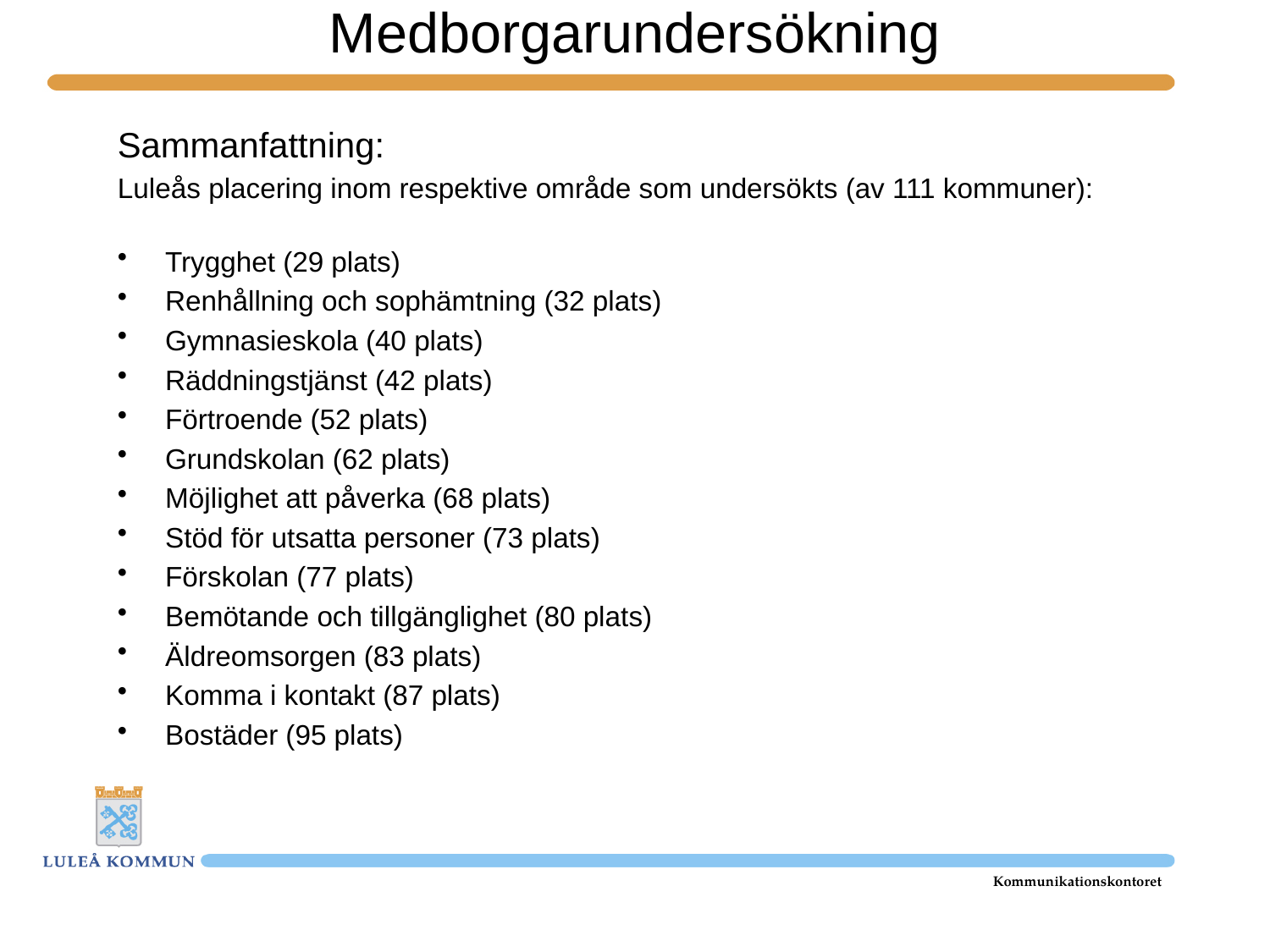

# Medborgarundersökning
Sammanfattning:
Luleås placering inom respektive område som undersökts (av 111 kommuner):
Trygghet (29 plats)
Renhållning och sophämtning (32 plats)
Gymnasieskola (40 plats)
Räddningstjänst (42 plats)
Förtroende (52 plats)
Grundskolan (62 plats)
Möjlighet att påverka (68 plats)
Stöd för utsatta personer (73 plats)
Förskolan (77 plats)
Bemötande och tillgänglighet (80 plats)
Äldreomsorgen (83 plats)
Komma i kontakt (87 plats)
Bostäder (95 plats)

Kommunikationskontoret